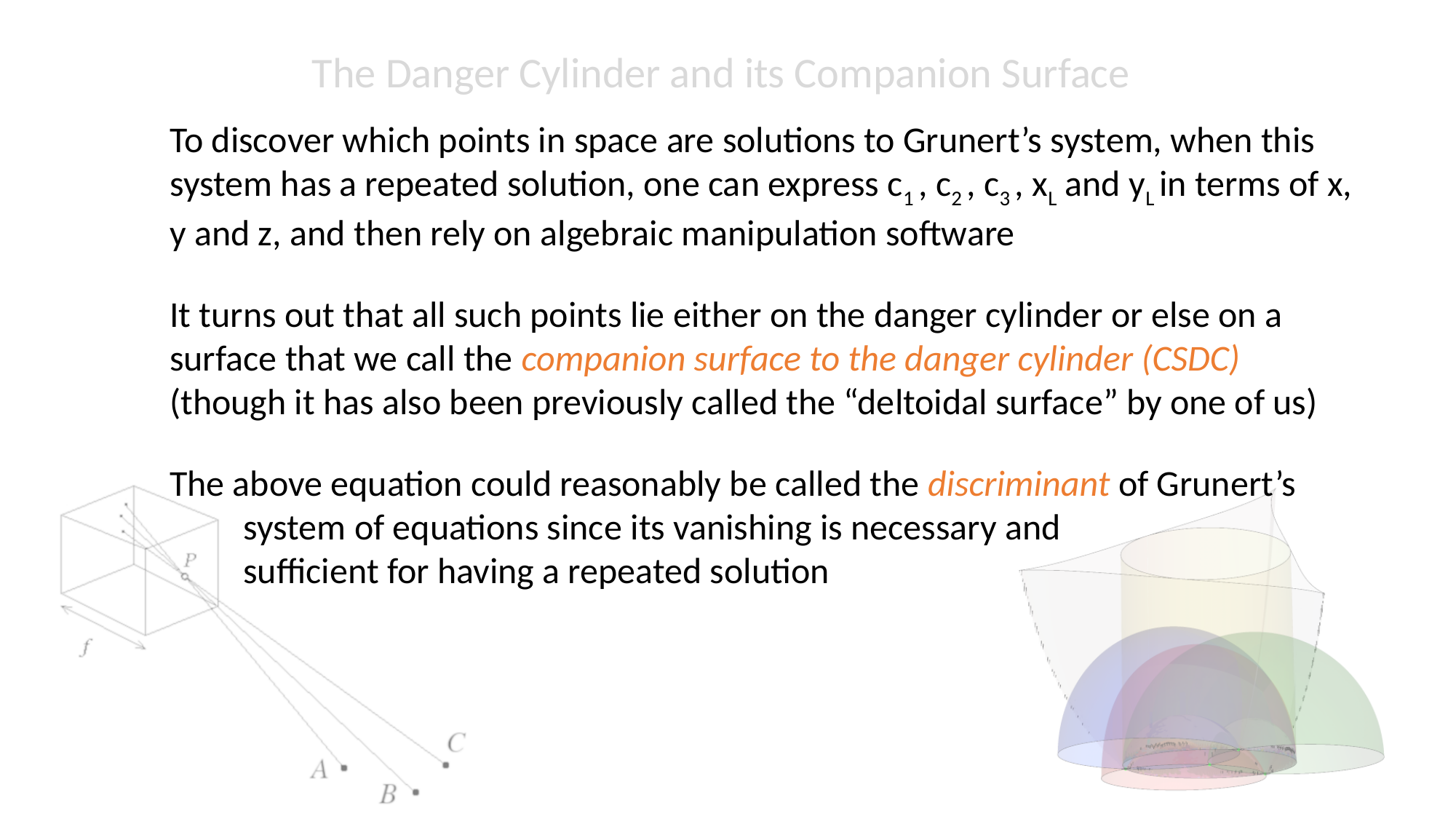

The Danger Cylinder and its Companion Surface
To discover which points in space are solutions to Grunert’s system, when this system has a repeated solution, one can express c1 , c2 , c3 , xL and yL in terms of x, y and z, and then rely on algebraic manipulation software

It turns out that all such points lie either on the danger cylinder or else on a surface that we call the companion surface to the danger cylinder (CSDC)  (though it has also been previously called the “deltoidal surface” by one of us)

The above equation could reasonably be called the discriminant of Grunert’s
         system of equations since its vanishing is necessary and
         sufficient for having a repeated solution